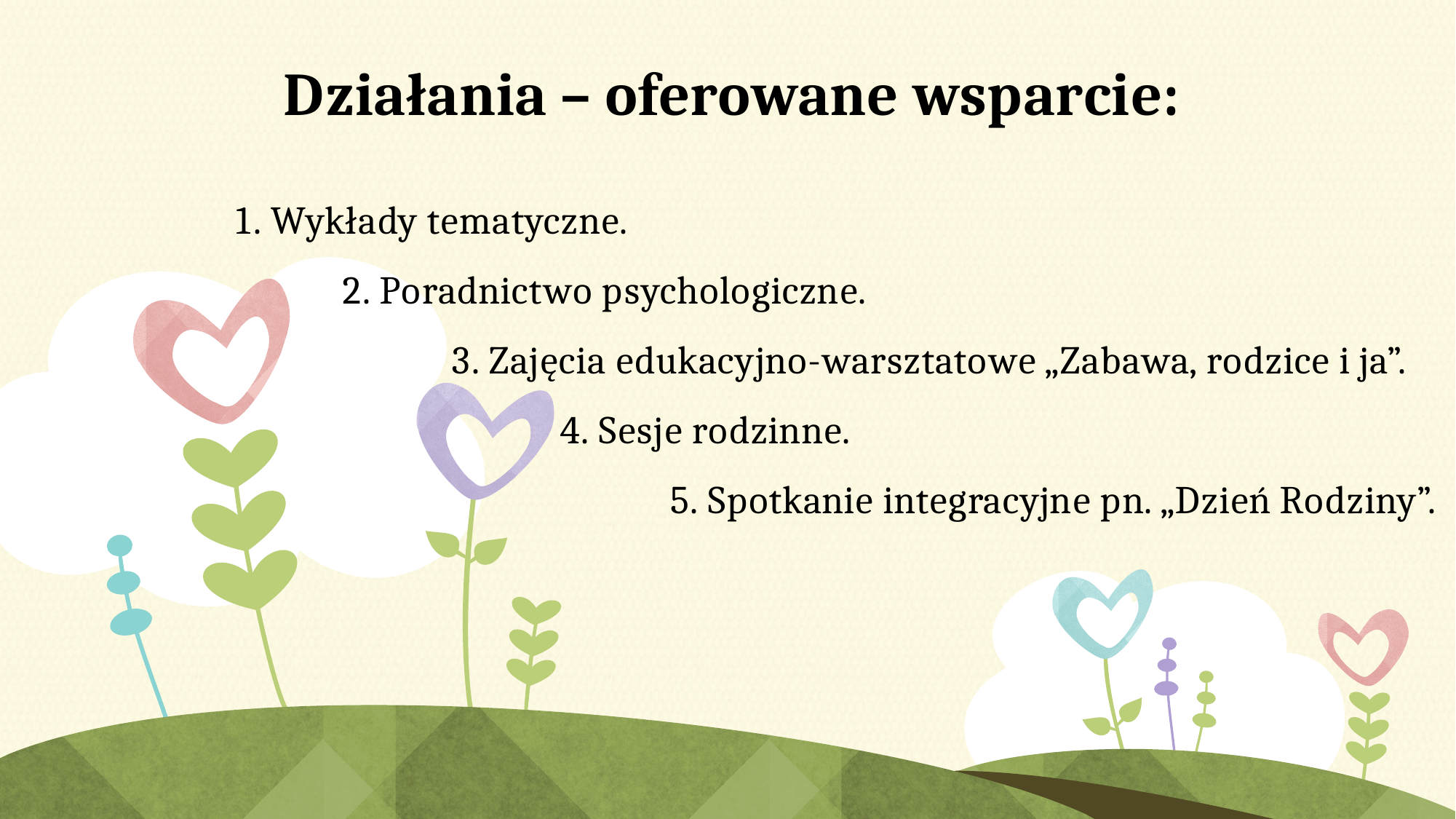

# Działania – oferowane wsparcie:
1. Wykłady tematyczne.
	2. Poradnictwo psychologiczne.
		3. Zajęcia edukacyjno-warsztatowe „Zabawa, rodzice i ja”.
			4. Sesje rodzinne.
				5. Spotkanie integracyjne pn. „Dzień Rodziny”.